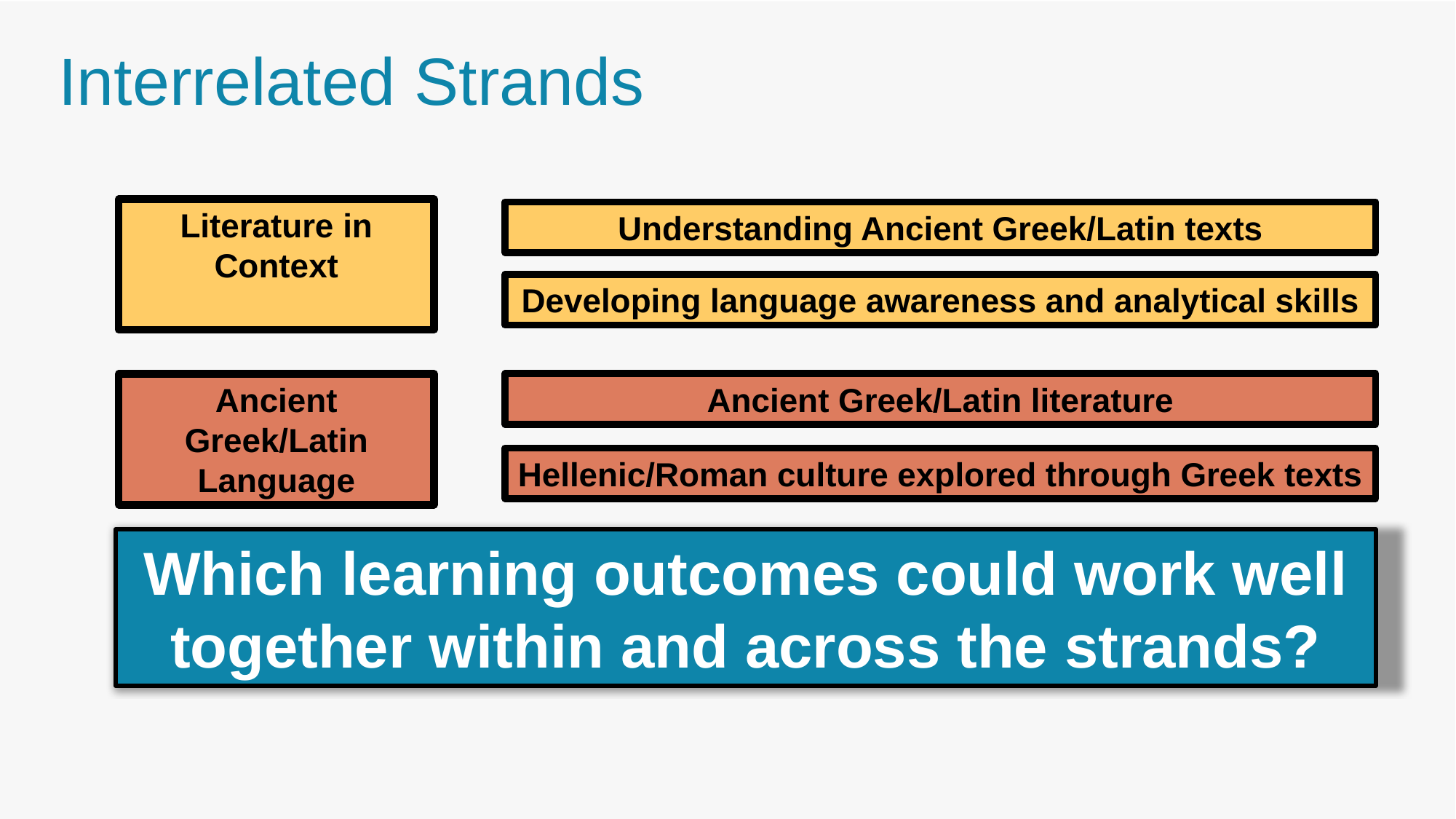

# Interrelated Strands
Literature in Context

Understanding Ancient Greek/Latin texts
Developing language awareness and analytical skills

Ancient Greek/Latin Language
Ancient Greek/Latin literature
Hellenic/Roman culture explored through Greek texts
Which learning outcomes could work well together within and across the strands?